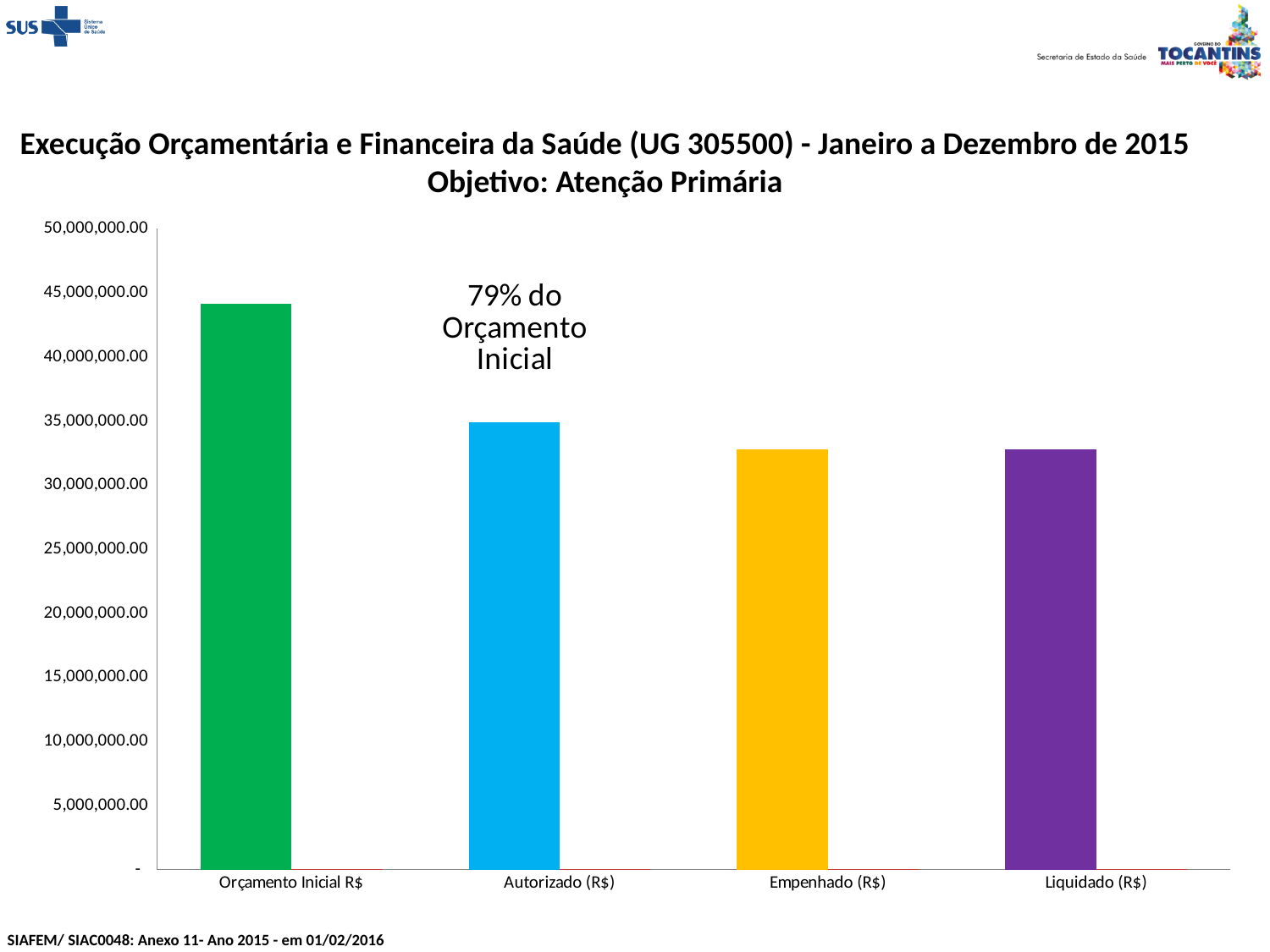

Execução Orçamentária e Financeira da Saúde (UG 305500) - Janeiro a Dezembro de 2015
Objetivo: Atenção Primária

### Chart

| Category | Valor (R$) | % |
|---|---|---|
| Orçamento Inicial R$ | 44147550.0 | 0.0269347894760356 |
| Autorizado (R$) | 34872448.0 | 0.023340518471137585 |
| Empenhado (R$) | 32778122.43 | 0.9399432592171336 |
| Liquidado (R$) | 32777542.43 | 0.9999823052708026 |
SIAFEM/ SIAC0048: Anexo 11- Ano 2015 - em 01/02/2016